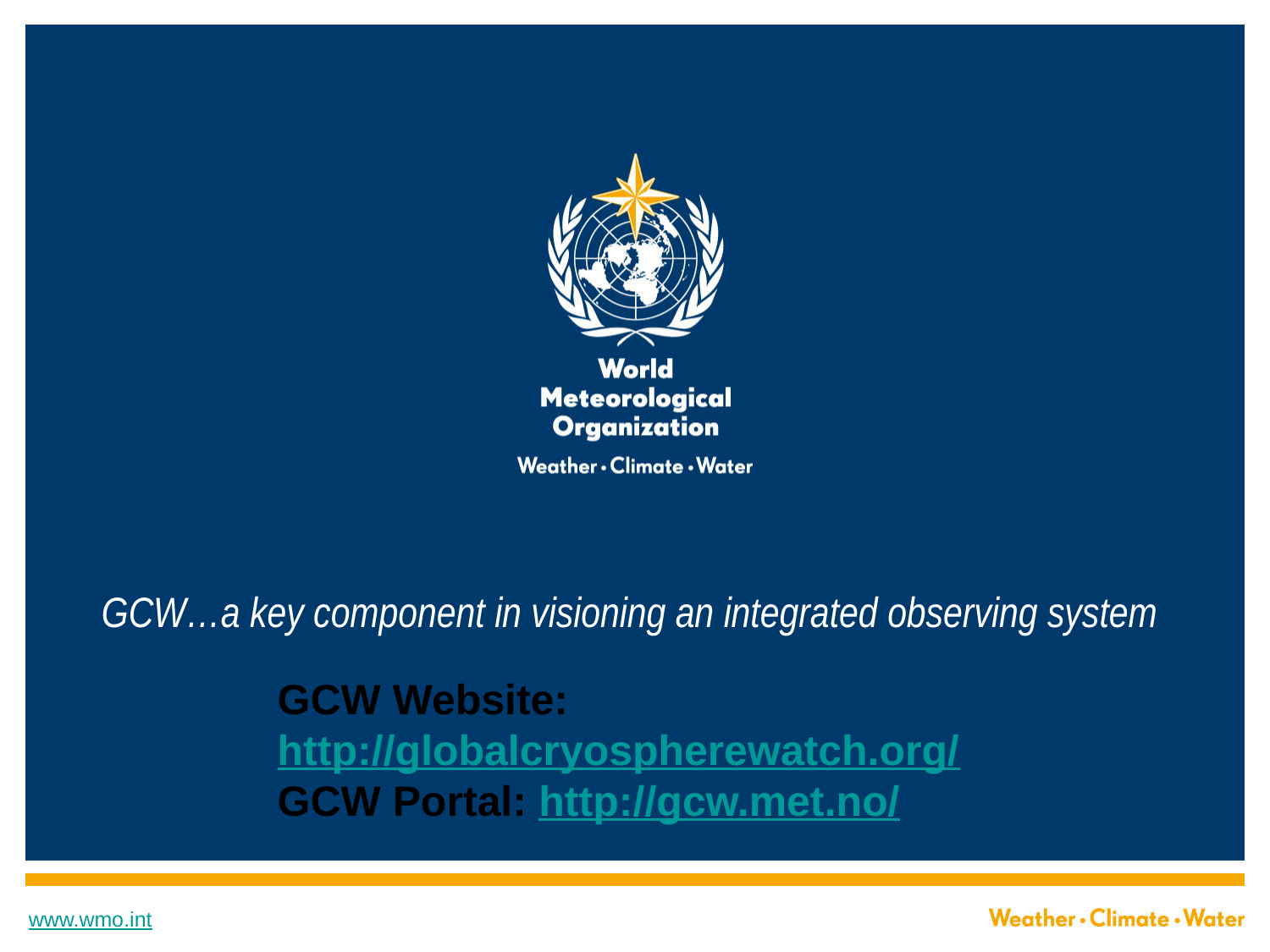

# GCW…a key component in visioning an integrated observing system
GCW Website: http://globalcryospherewatch.org/
GCW Portal: http://gcw.met.no/